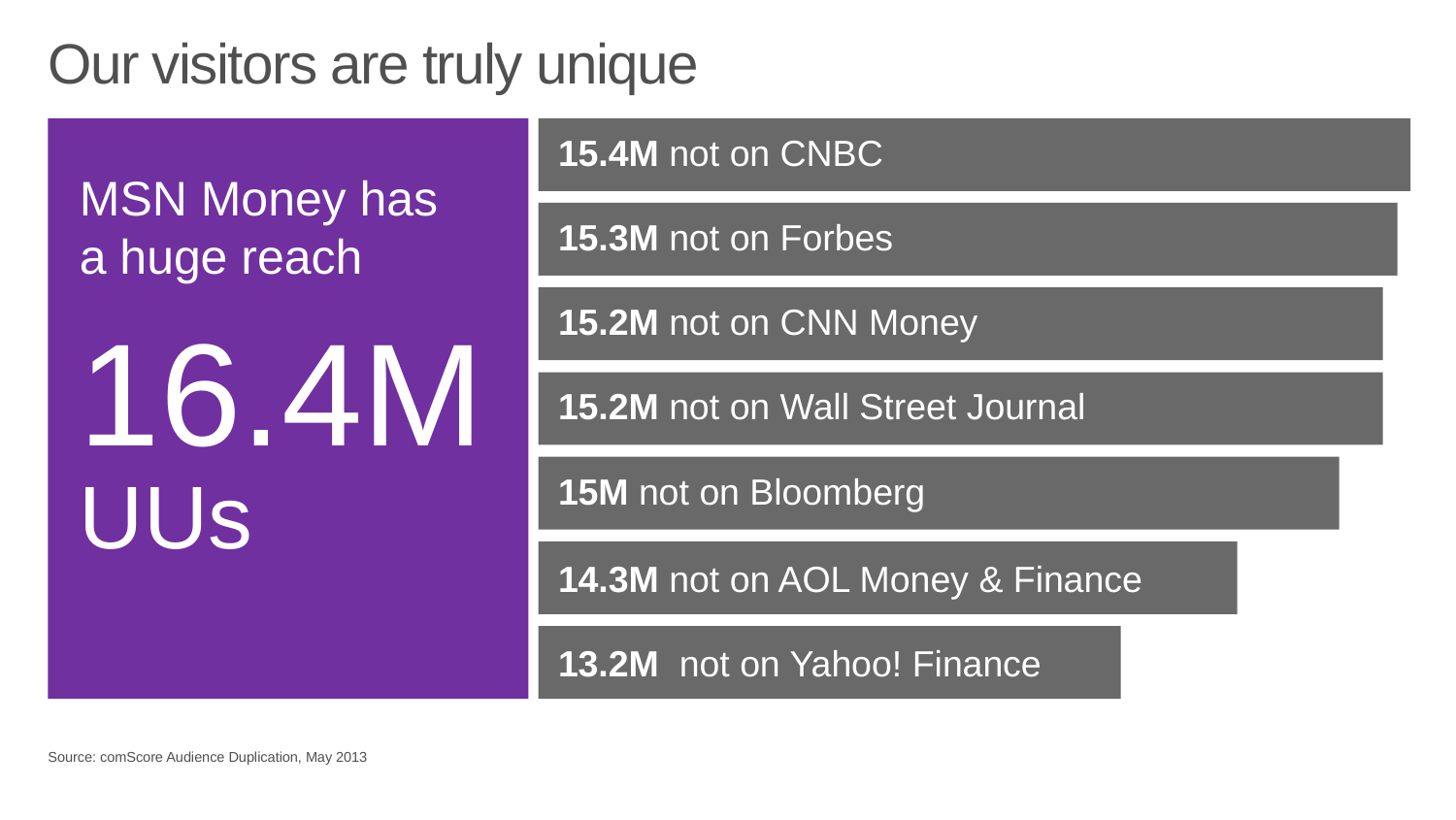

# Our visitors are truly unique

15.4M not on CNBC
MSN Money has
a huge reach

15.3M not on Forbes
15.2M not on CNN Money

16.4M UUs
15.2M not on Wall Street Journal

15M not on Bloomberg

14.3M not on AOL Money & Finance

13.2M  not on Yahoo! Finance
Source: comScore Audience Duplication, May 2013